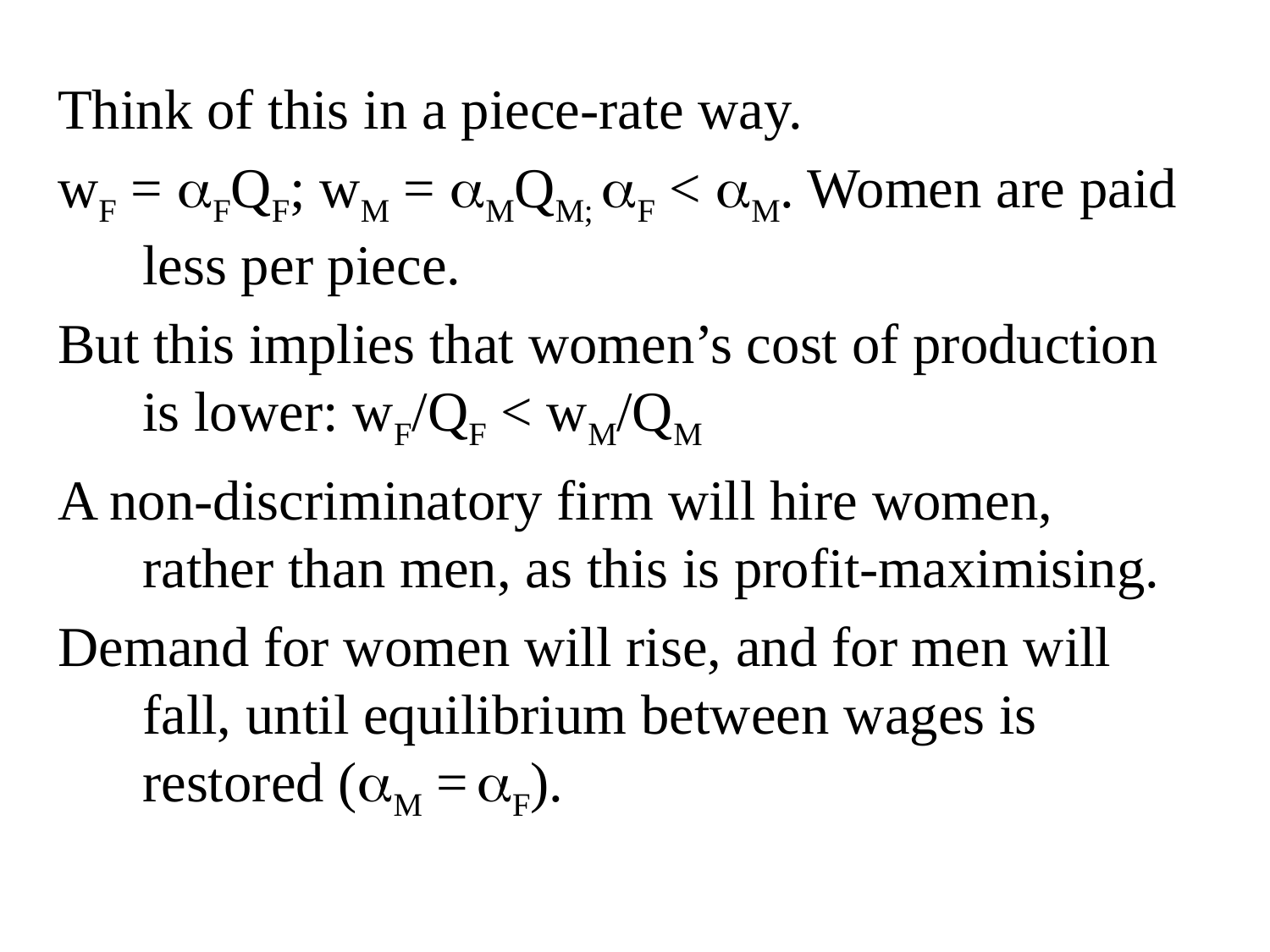

Think of this in a piece-rate way.
wF = αFQF; wM = αMQM; αF < αM. Women are paid less per piece.
But this implies that women’s cost of production is lower: wF/QF < wM/QM
A non-discriminatory firm will hire women, rather than men, as this is profit-maximising.
Demand for women will rise, and for men will fall, until equilibrium between wages is restored (αM = αF).